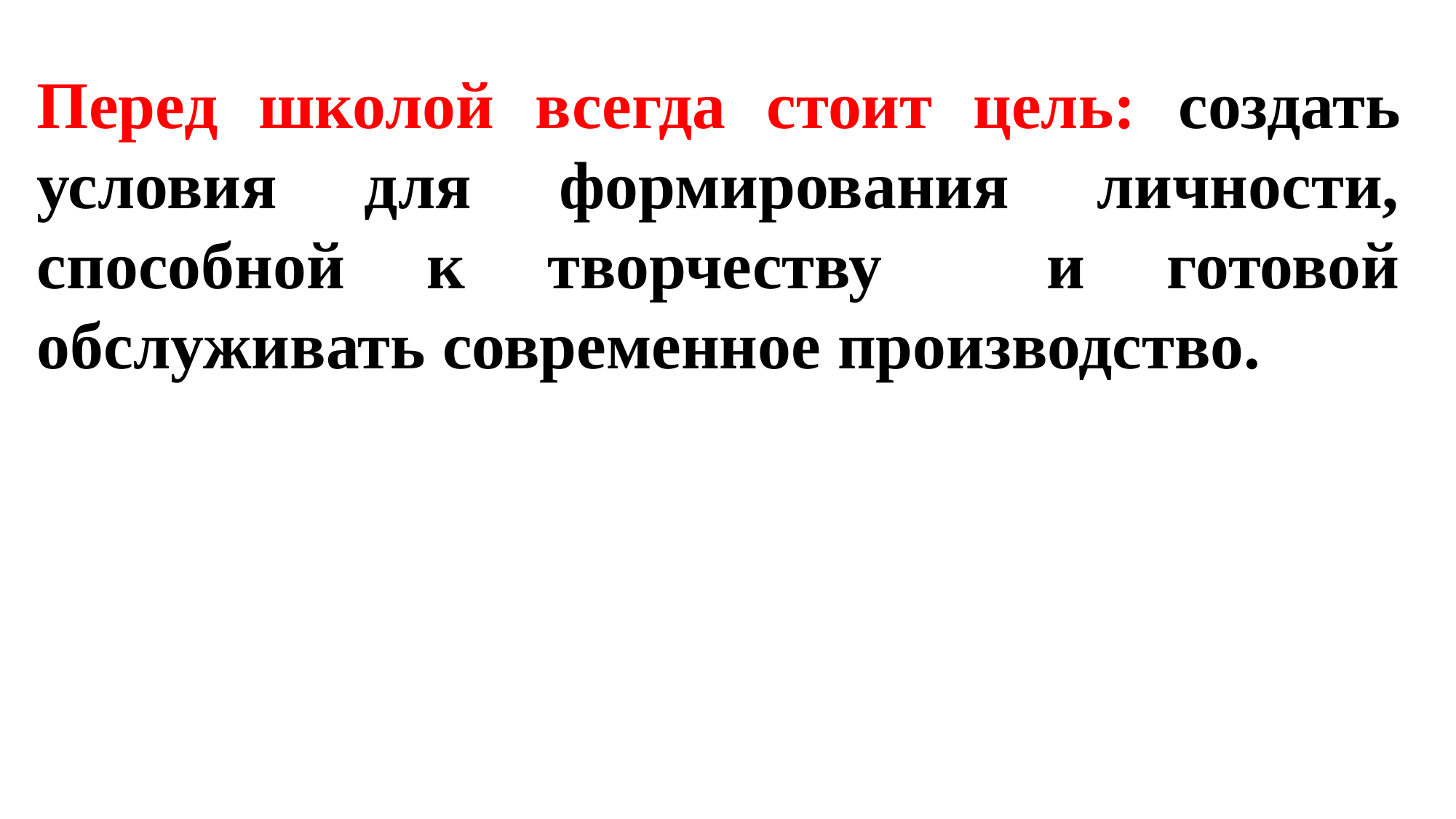

Перед школой всегда стоит цель: создать условия для формирования личности, способной к творчеству  и готовой обслуживать современное производство.